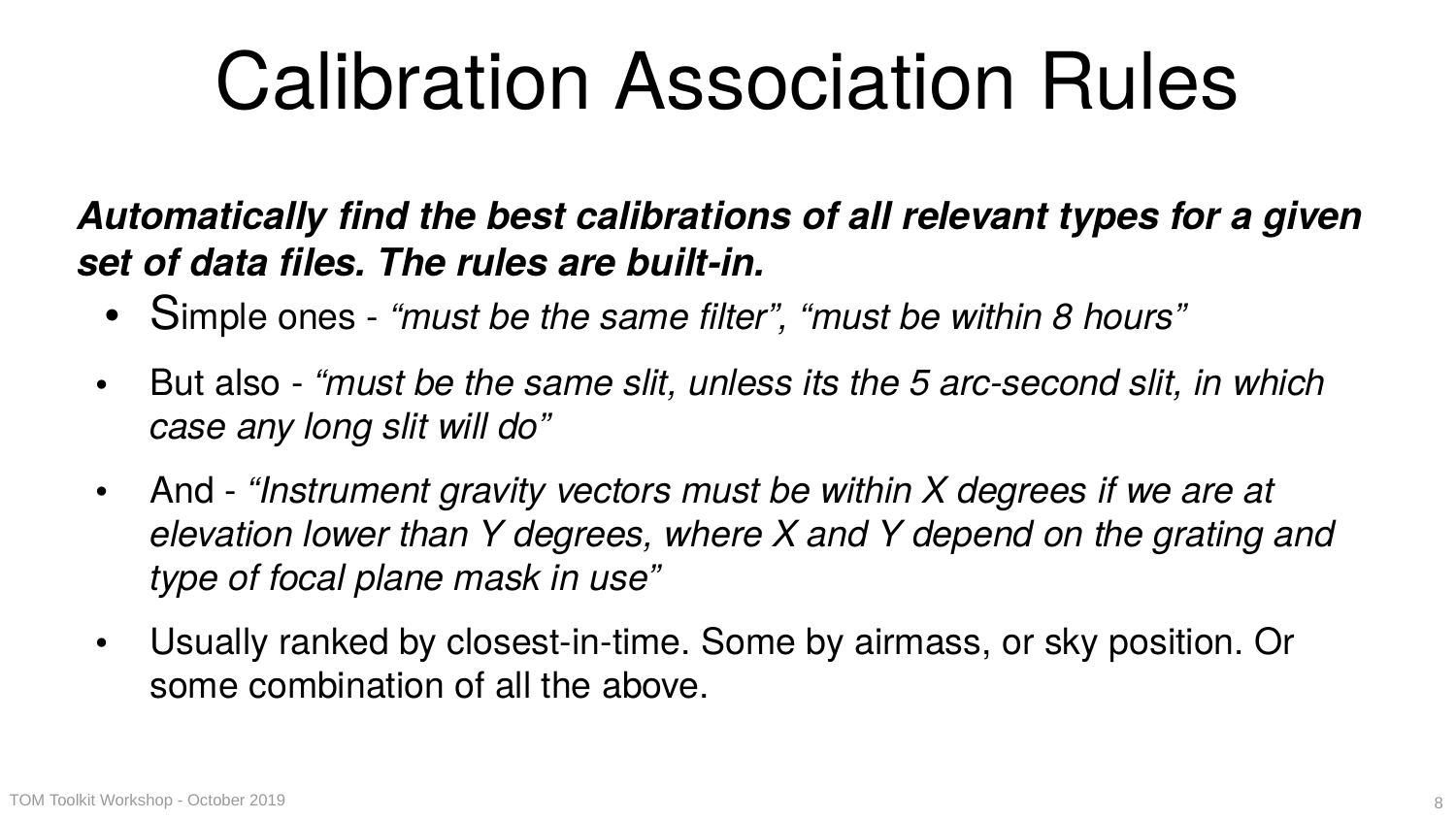

# Calibration Association Rules
Automatically find the best calibrations of all relevant types for a given set of data files. The rules are built-in.
Simple ones - “must be the same filter”, “must be within 8 hours”
But also - “must be the same slit, unless its the 5 arc-second slit, in which case any long slit will do”
And - “Instrument gravity vectors must be within X degrees if we are at elevation lower than Y degrees, where X and Y depend on the grating and type of focal plane mask in use”
Usually ranked by closest-in-time. Some by airmass, or sky position. Or some combination of all the above.
8